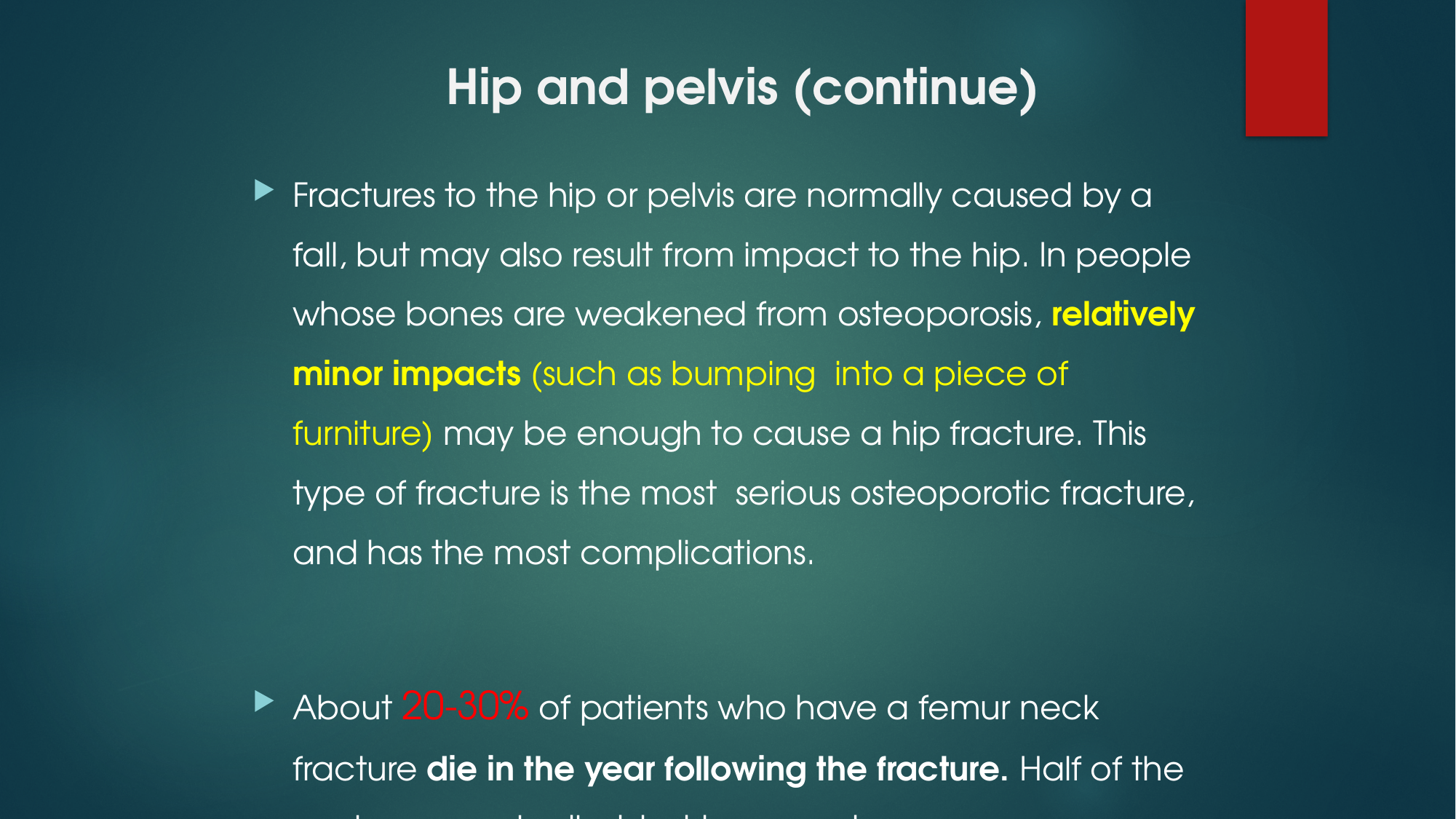

Hip and pelvis (continue)
#
Fractures to the hip or pelvis are normally caused by a fall, but may also result from impact to the hip. In people whose bones are weakened from osteoporosis, relatively minor impacts (such as bumping  into a piece of furniture) may be enough to cause a hip fracture. This type of fracture is the most  serious osteoporotic fracture, and has the most complications.

About 20-30% of patients who have a femur neck fracture die in the year following the fracture. Half of the survivors remain disabled to some degree